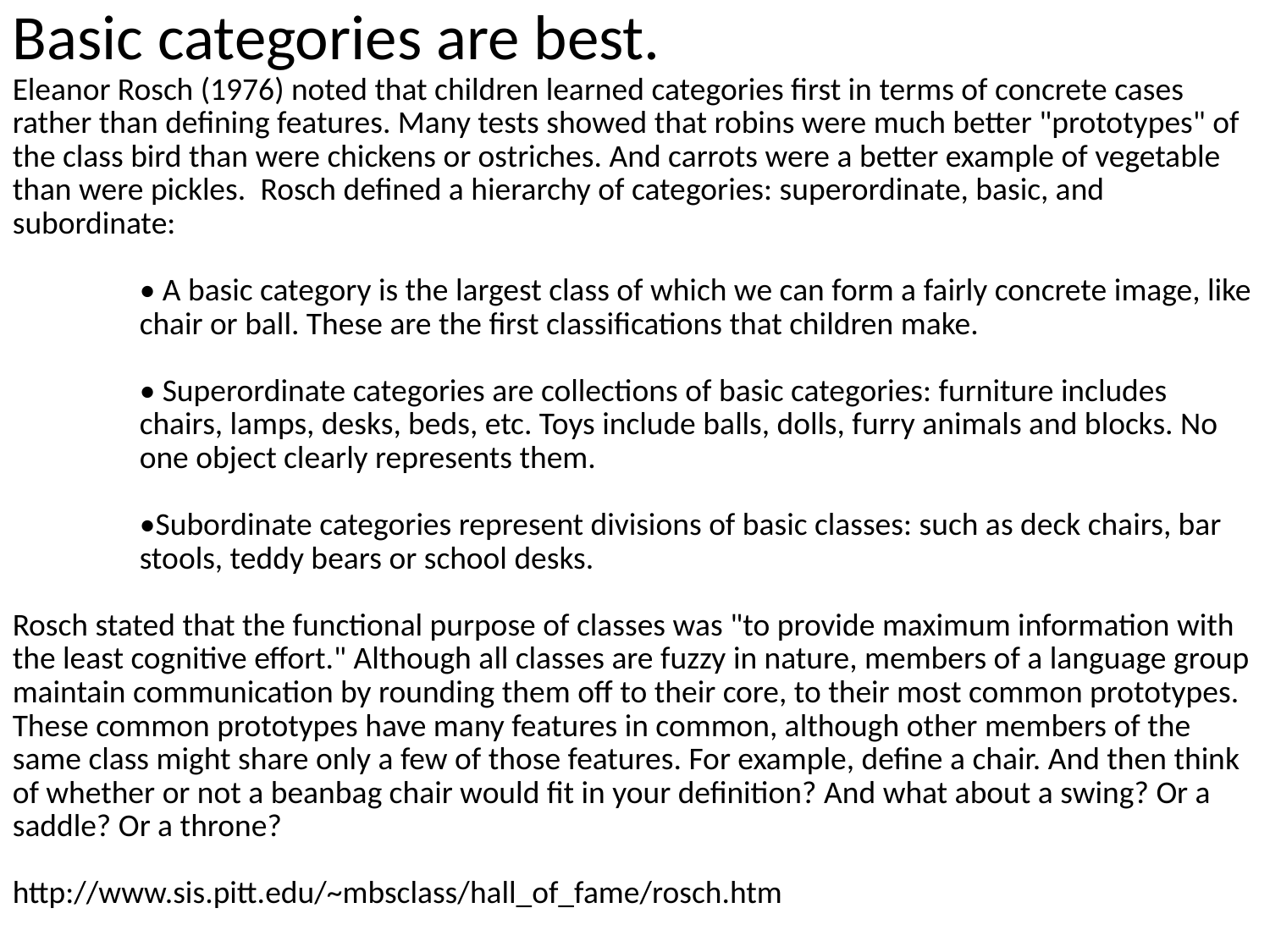

Basic categories are best.
Eleanor Rosch (1976) noted that children learned categories first in terms of concrete cases rather than defining features. Many tests showed that robins were much better "prototypes" of the class bird than were chickens or ostriches. And carrots were a better example of vegetable than were pickles.  Rosch defined a hierarchy of categories: superordinate, basic, and subordinate:

• A basic category is the largest class of which we can form a fairly concrete image, like chair or ball. These are the first classifications that children make.

• Superordinate categories are collections of basic categories: furniture includes chairs, lamps, desks, beds, etc. Toys include balls, dolls, furry animals and blocks. No one object clearly represents them.

•Subordinate categories represent divisions of basic classes: such as deck chairs, bar stools, teddy bears or school desks.

Rosch stated that the functional purpose of classes was "to provide maximum information with the least cognitive effort." Although all classes are fuzzy in nature, members of a language group maintain communication by rounding them off to their core, to their most common prototypes. These common prototypes have many features in common, although other members of the same class might share only a few of those features. For example, define a chair. And then think of whether or not a beanbag chair would fit in your definition? And what about a swing? Or a saddle? Or a throne?

http://www.sis.pitt.edu/~mbsclass/hall_of_fame/rosch.htm